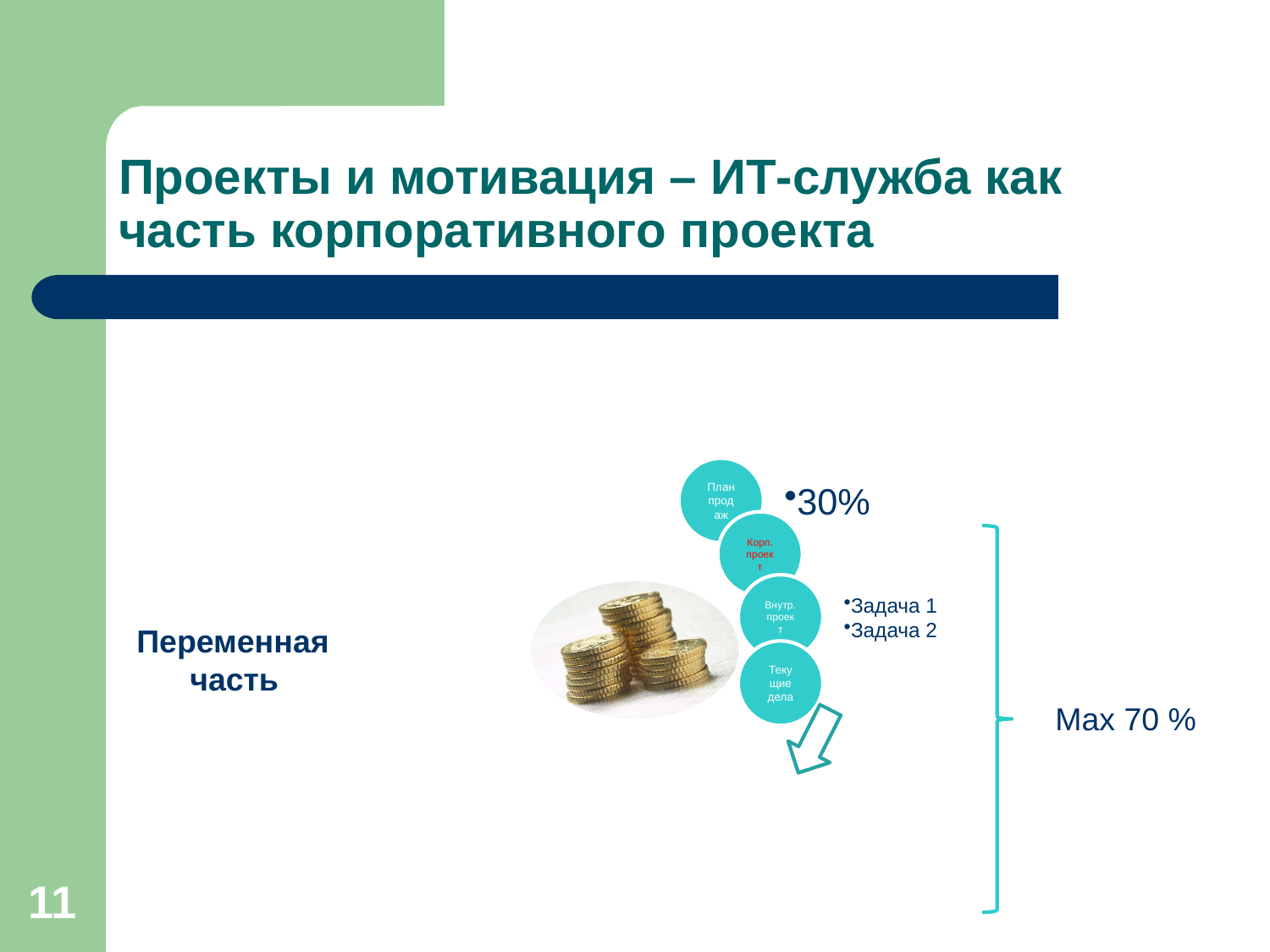

# Проекты и мотивация – ИТ-служба как часть корпоративного проекта

План продаж
30%
Корп. проект
Внутр. проект
Задача 1
Задача 2
Текущие дела

Переменная
      часть
Max 70 %
11